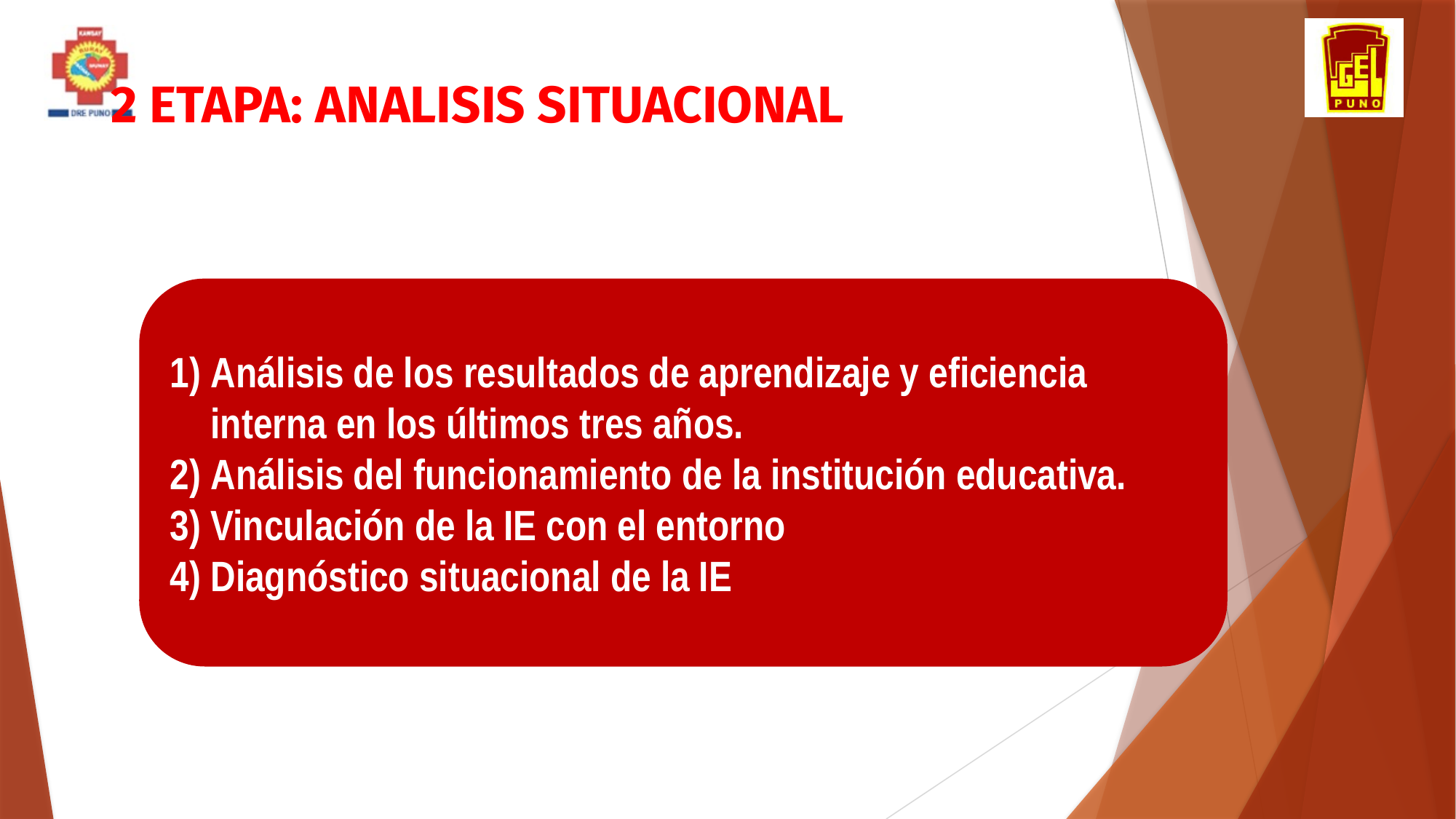

# 2 ETAPA: ANALISIS SITUACIONAL ¿CÓMO HACER?
Análisis de los resultados de aprendizaje y eficiencia interna en los últimos tres años.
Análisis del funcionamiento de la institución educativa.
Vinculación de la IE con el entorno
Diagnóstico situacional de la IE